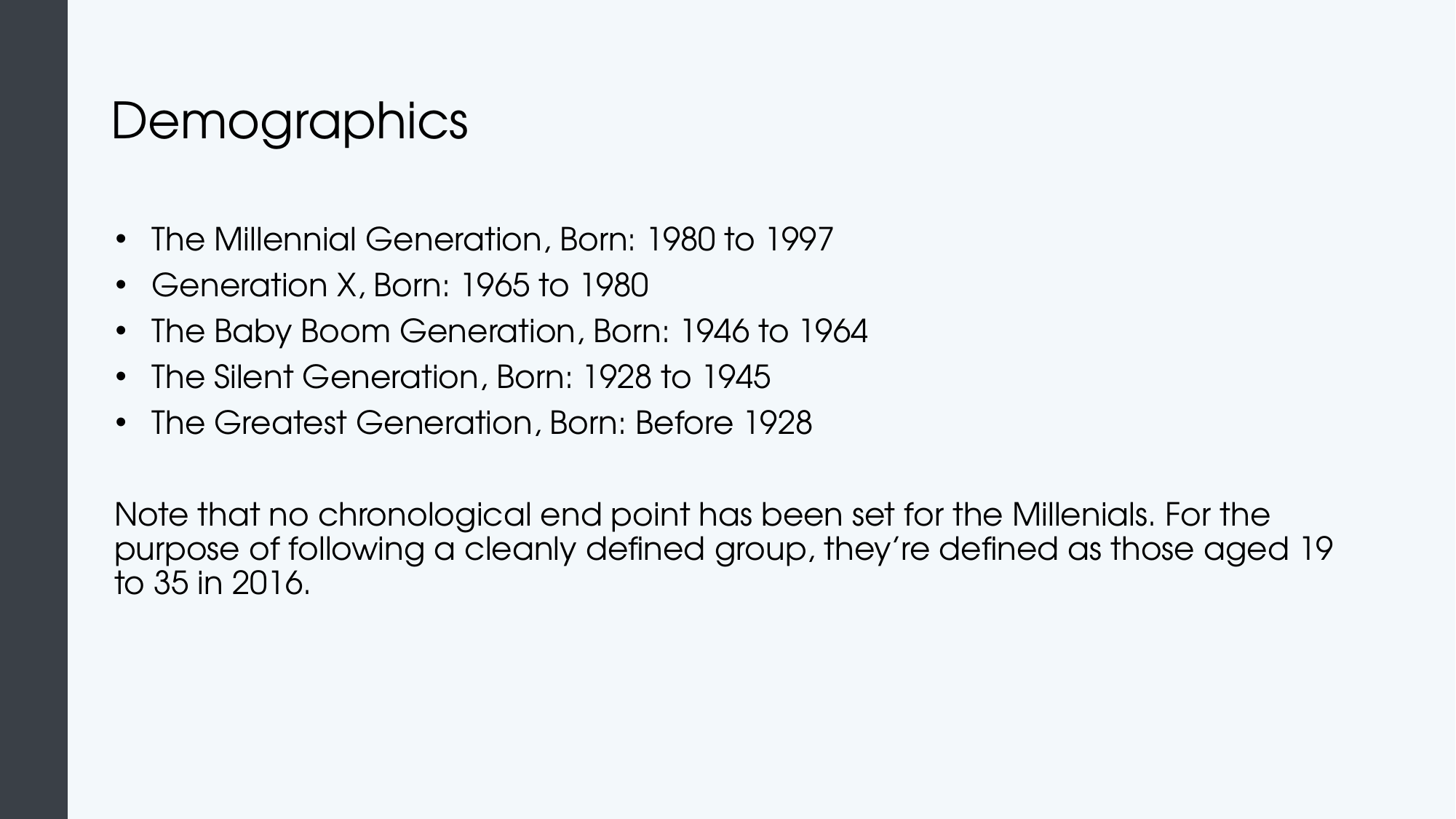

# Demographics
The Millennial Generation, Born: 1980 to 1997
Generation X, Born: 1965 to 1980
The Baby Boom Generation, Born: 1946 to 1964
The Silent Generation, Born: 1928 to 1945
The Greatest Generation, Born: Before 1928

Note that no chronological end point has been set for the Millenials. For the purpose of following a cleanly defined group, they’re defined as those aged 19 to 35 in 2016.